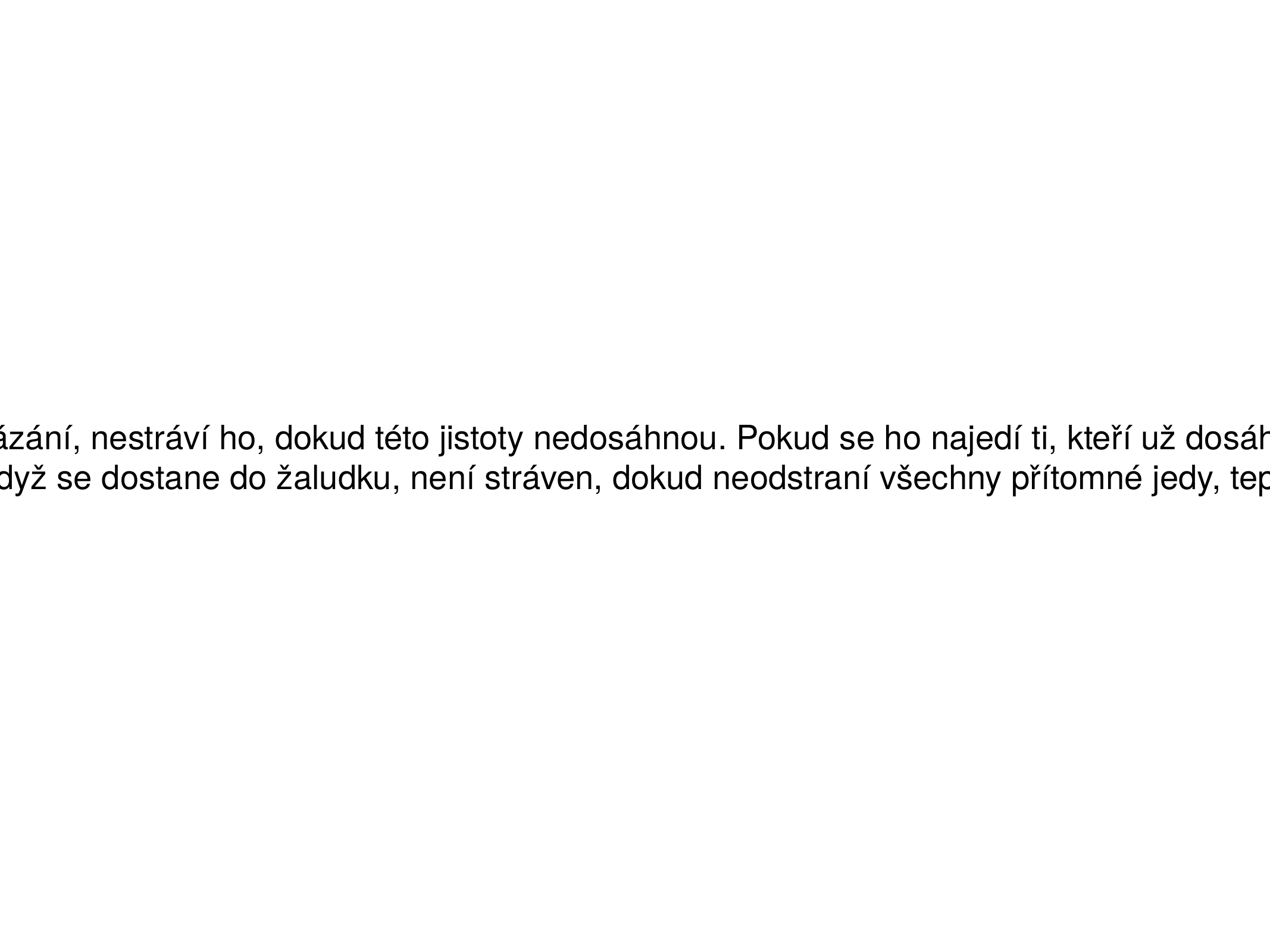

“Pokud se toho jídla najedí mniši, kteří ještě nedosáhli jistoty úplného vyvázání, nestráví ho, dokud této jistoty nedosáhnou. Pokud se ho najedí ti, kteří už dosáhli jistoty úplného vyvázání, nestráví ho, dokud jejich mysl nebude úplně vysvobozená. Je to stejné, jako s lékem zvaným Nejchutnější. Také ten, když se dostane do žaludku, není stráven, dokud neodstraní všechny přítomné jedy, teprve pak se ten lék stráví. Tak právě toto jídlo není strávené, dokud všechny jedy trýzní nejsou zneškodněny.”